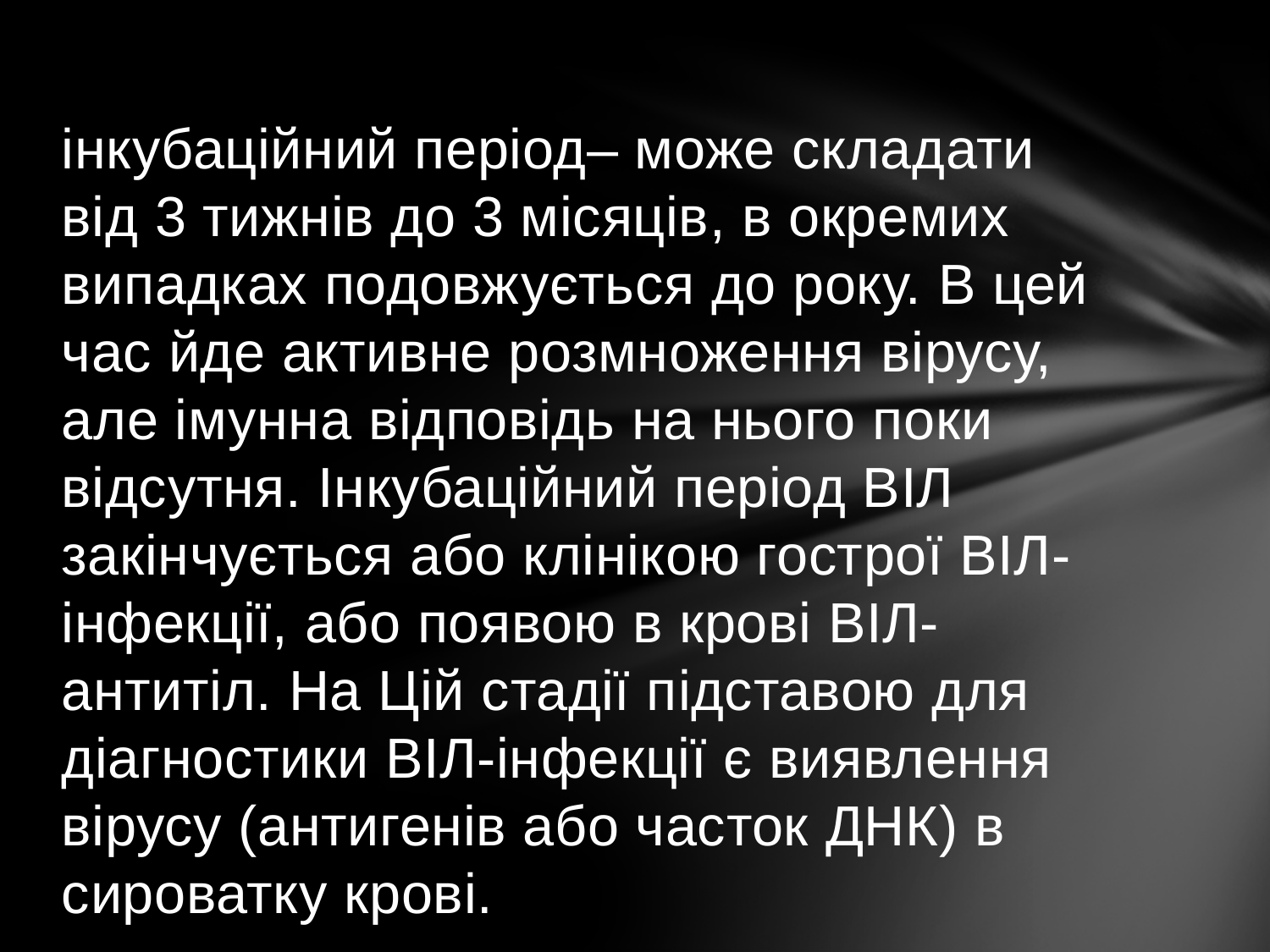

#
інкубаційний період– може складати від 3 тижнів до 3 місяців, в окремих випадках подовжується до року. В цей час йде активне розмноження вірусу, але імунна відповідь на нього поки відсутня. Інкубаційний період ВІЛ закінчується або клінікою гострої ВІЛ-інфекції, або появою в крові ВІЛ-антитіл. На Цій стадії підставою для діагностики ВІЛ-інфекції є виявлення вірусу (антигенів або часток ДНК) в сироватку крові.